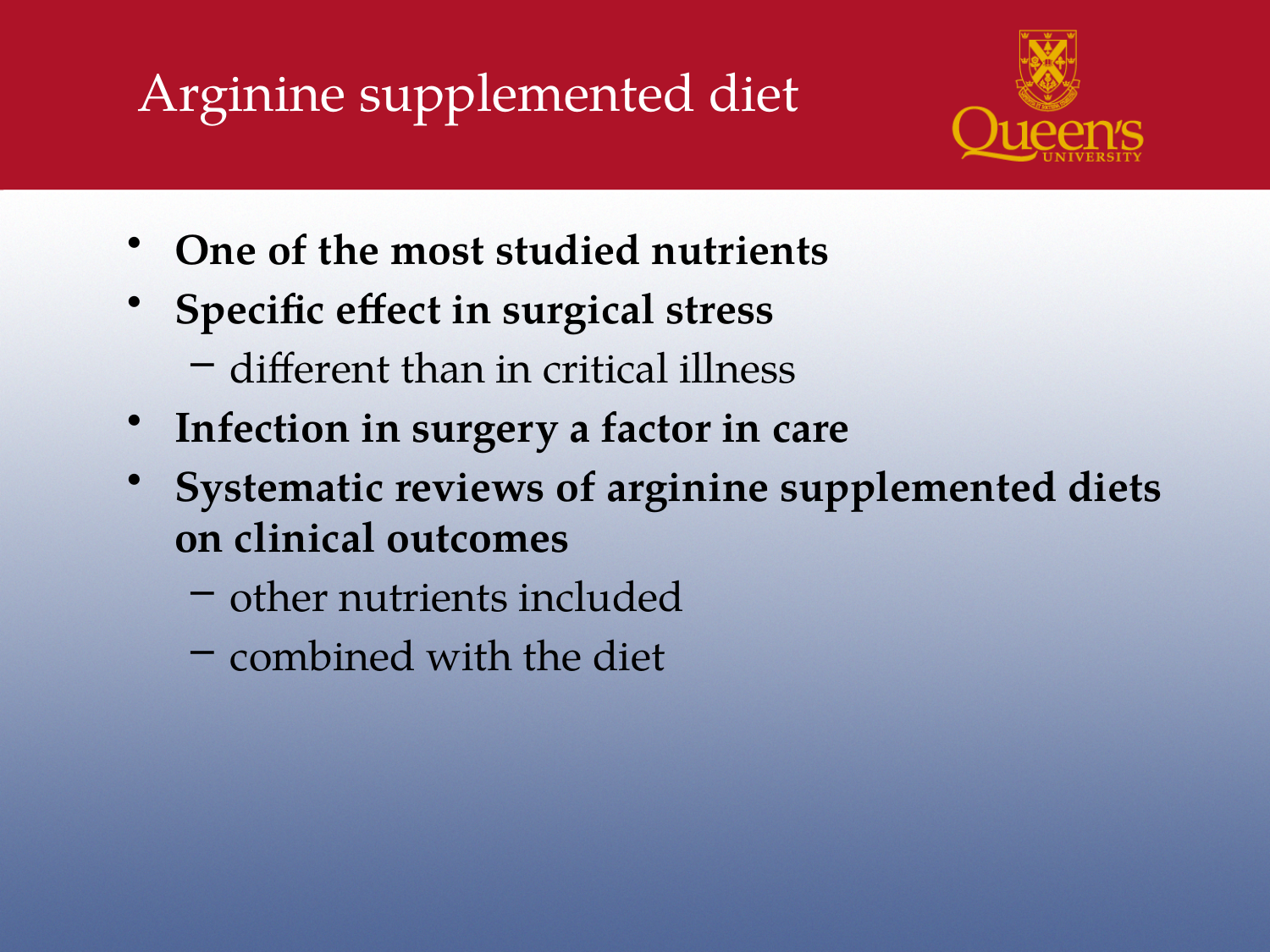

# Arginine supplemented diet
One of the most studied nutrients
Specific effect in surgical stress
different than in critical illness
Infection in surgery a factor in care
Systematic reviews of arginine supplemented diets on clinical outcomes
other nutrients included
combined with the diet